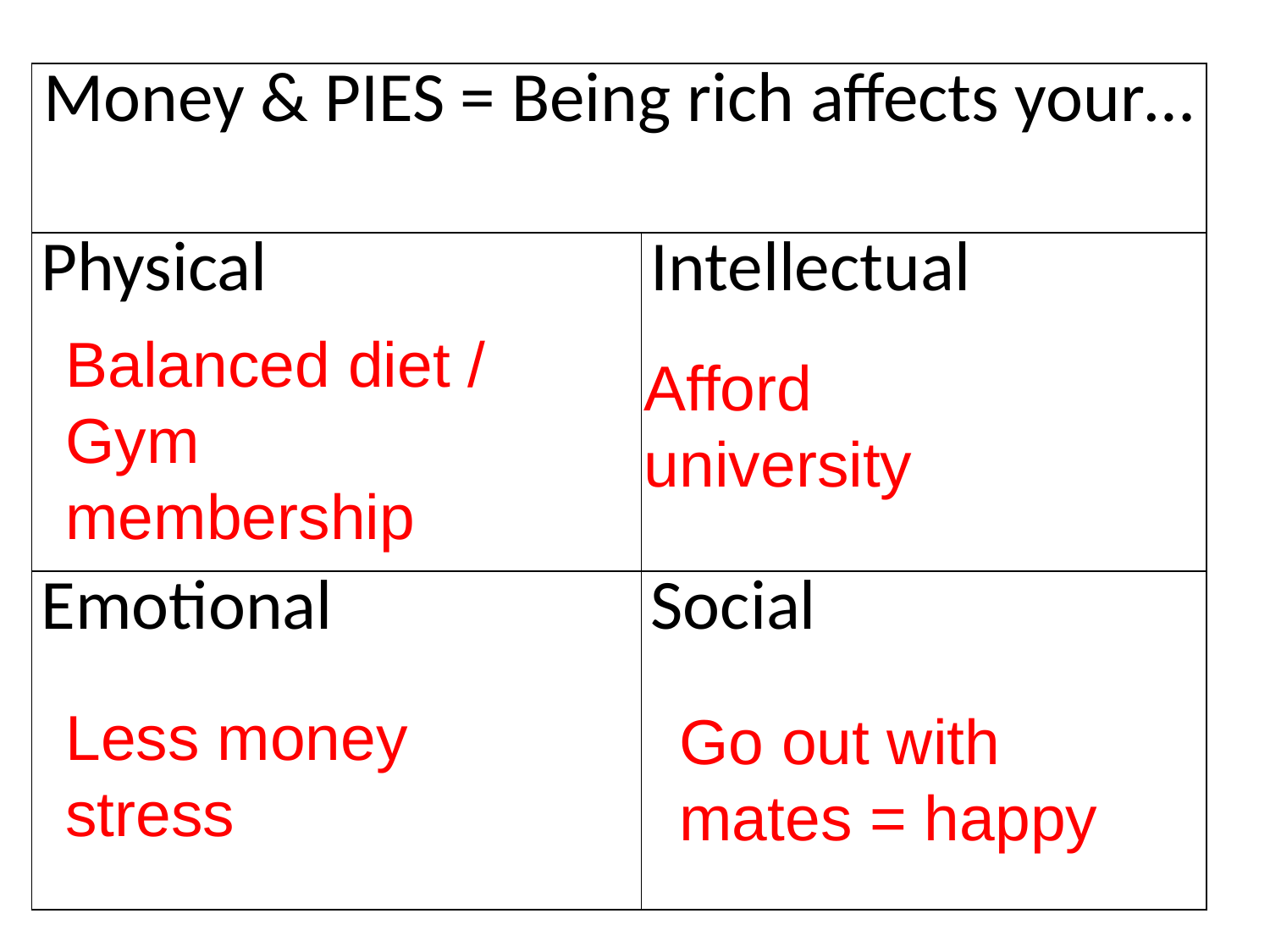

| Money & PIES = Being rich affects your… |  |
| --- | --- |
| Physical | Intellectual |
| Emotional | Social |
Balanced diet / Gym membership
Afford university
Less money stress
Go out with mates = happy